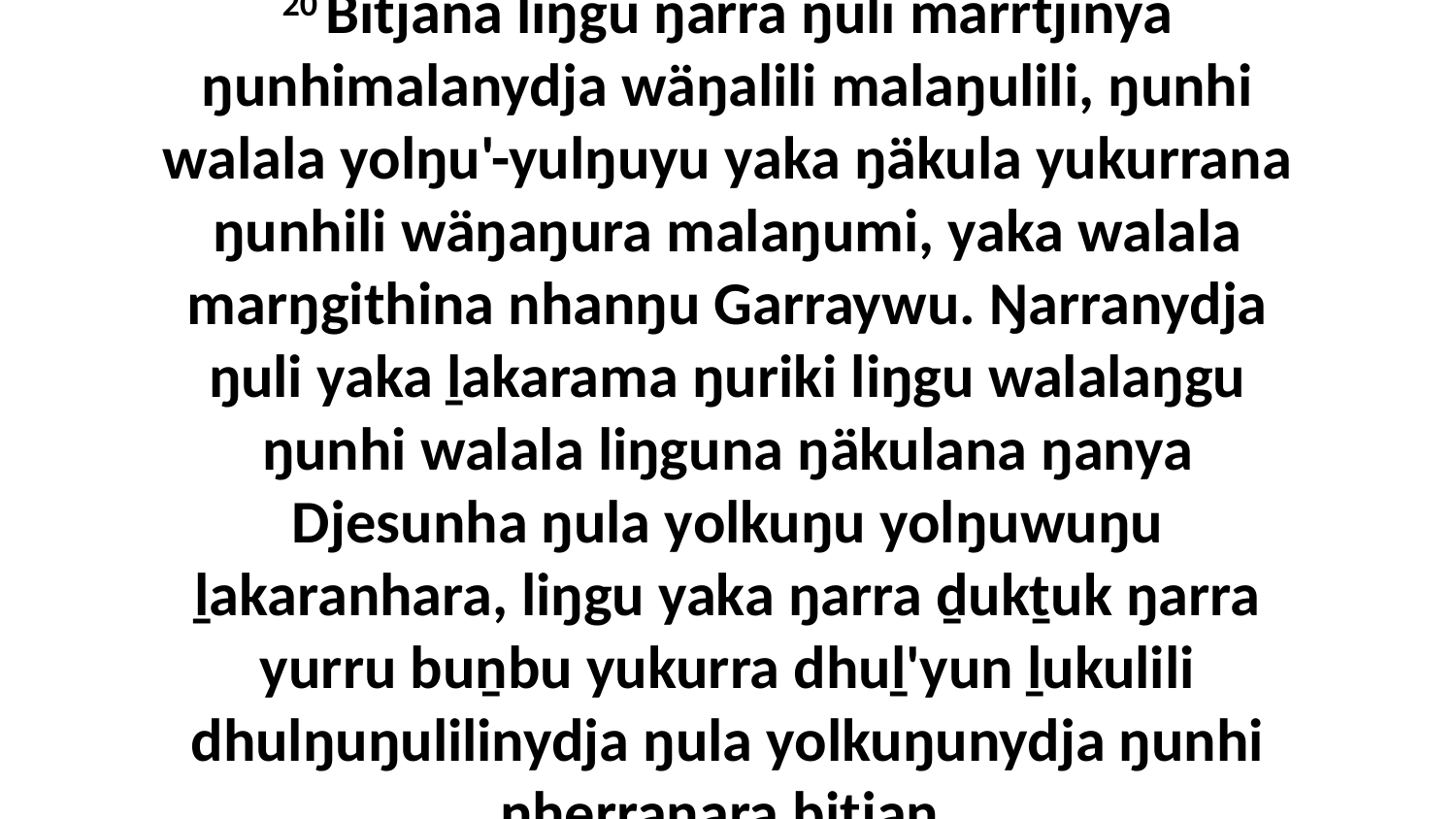

20 Bitjana liŋgu ŋarra ŋuli marrtjinya ŋunhimalanydja wäŋalili malaŋulili, ŋunhi walala yolŋu'-yulŋuyu yaka ŋäkula yukurrana ŋunhili wäŋaŋura malaŋumi, yaka walala marŋgithina nhanŋu Garraywu. Ŋarranydja ŋuli yaka ḻakarama ŋuriki liŋgu walalaŋgu ŋunhi walala liŋguna ŋäkulana ŋanya Djesunha ŋula yolkuŋu yolŋuwuŋu ḻakaranhara, liŋgu yaka ŋarra ḏukṯuk ŋarra yurru buṉbu yukurra dhuḻ'yun ḻukulili dhulŋuŋulilinydja ŋula yolkuŋunydja ŋunhi nherraṉara bitjan.